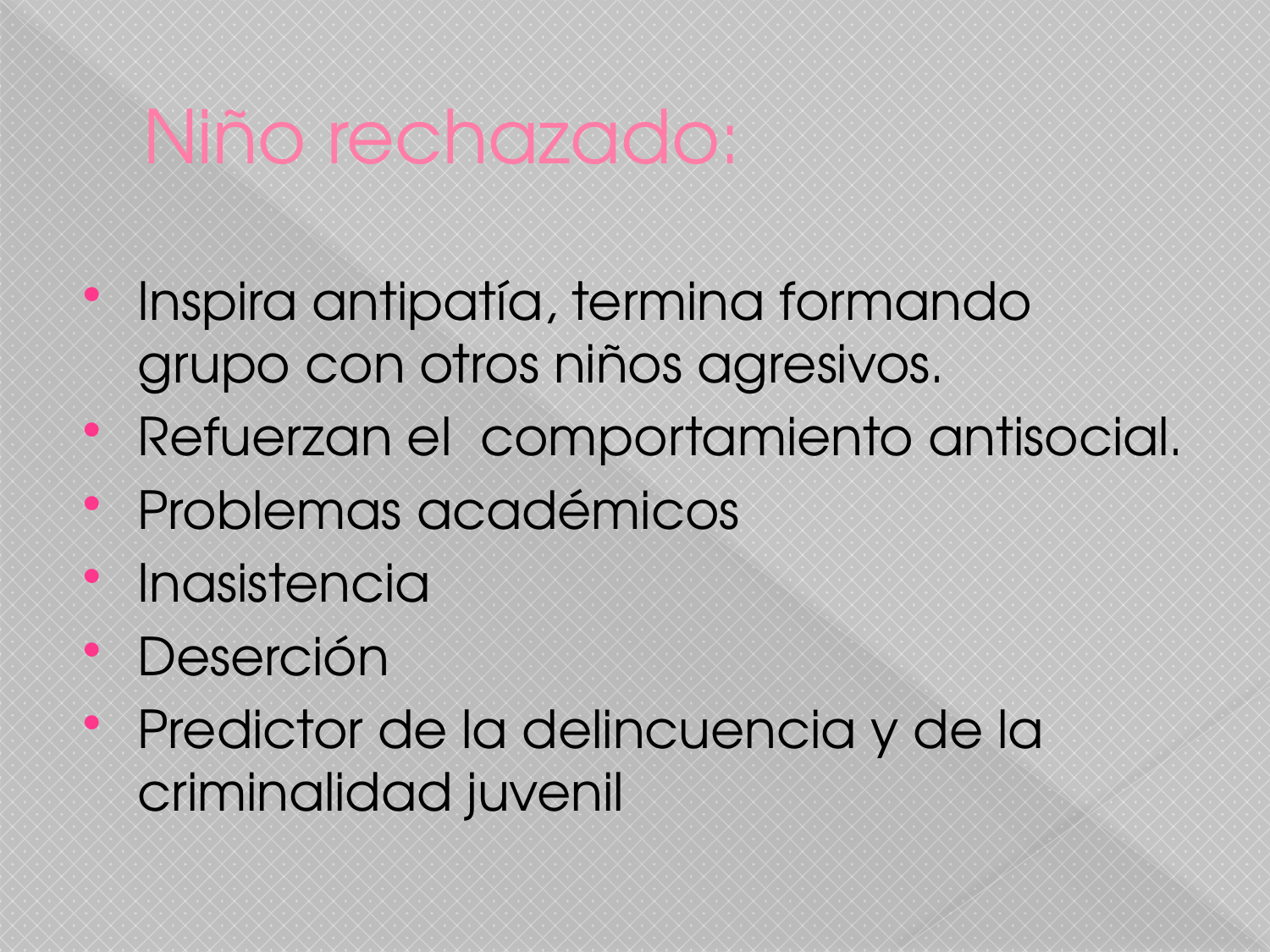

# Niño rechazado:
Inspira antipatía, termina formando grupo con otros niños agresivos.
Refuerzan el  comportamiento antisocial.
Problemas académicos
Inasistencia
Deserción
Predictor de la delincuencia y de la criminalidad juvenil